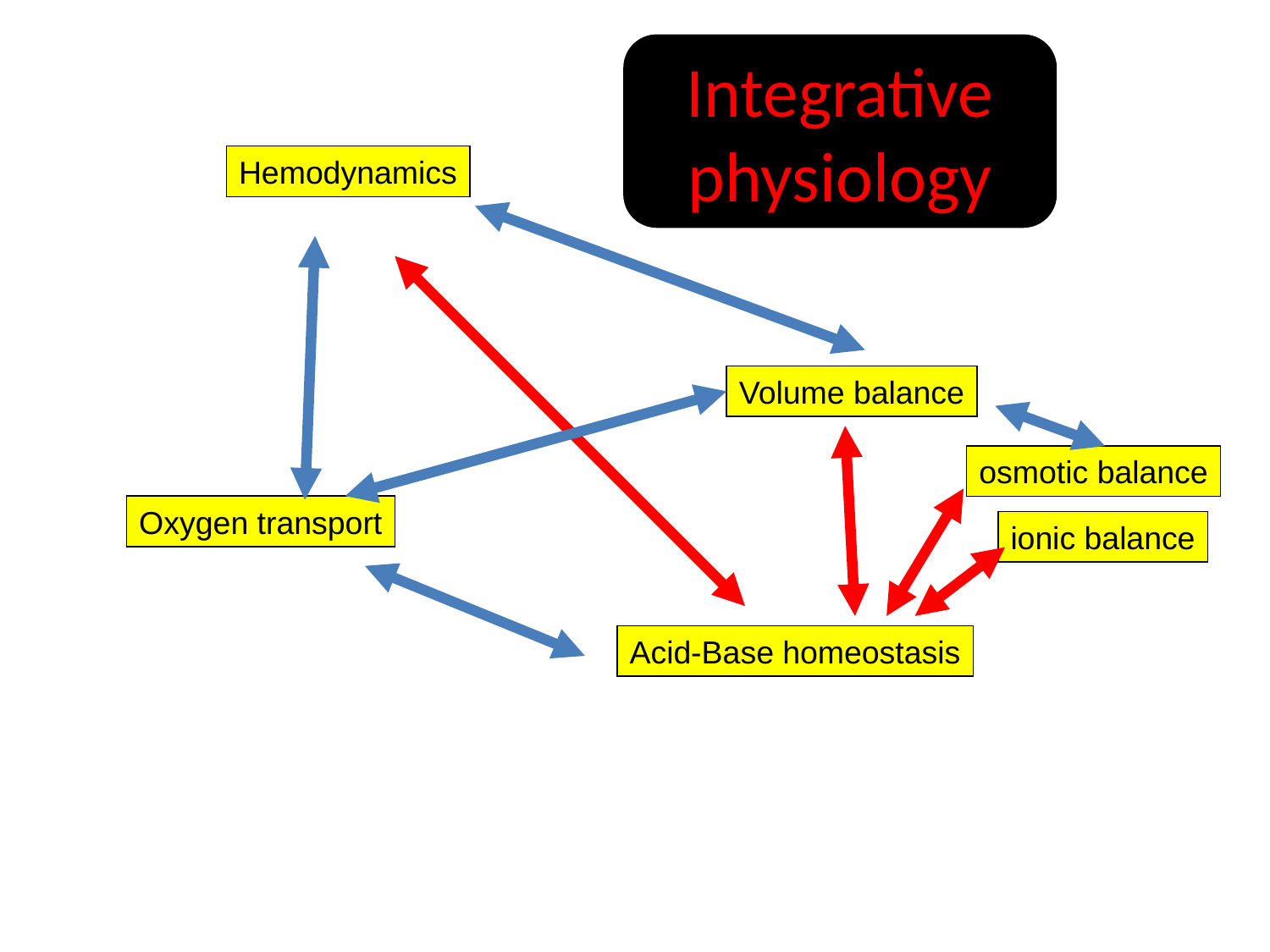

Integrative physiology
Hemodynamics
Volume balance
osmotic balance
Oxygen transport
ionic balance
Acid-Base homeostasis